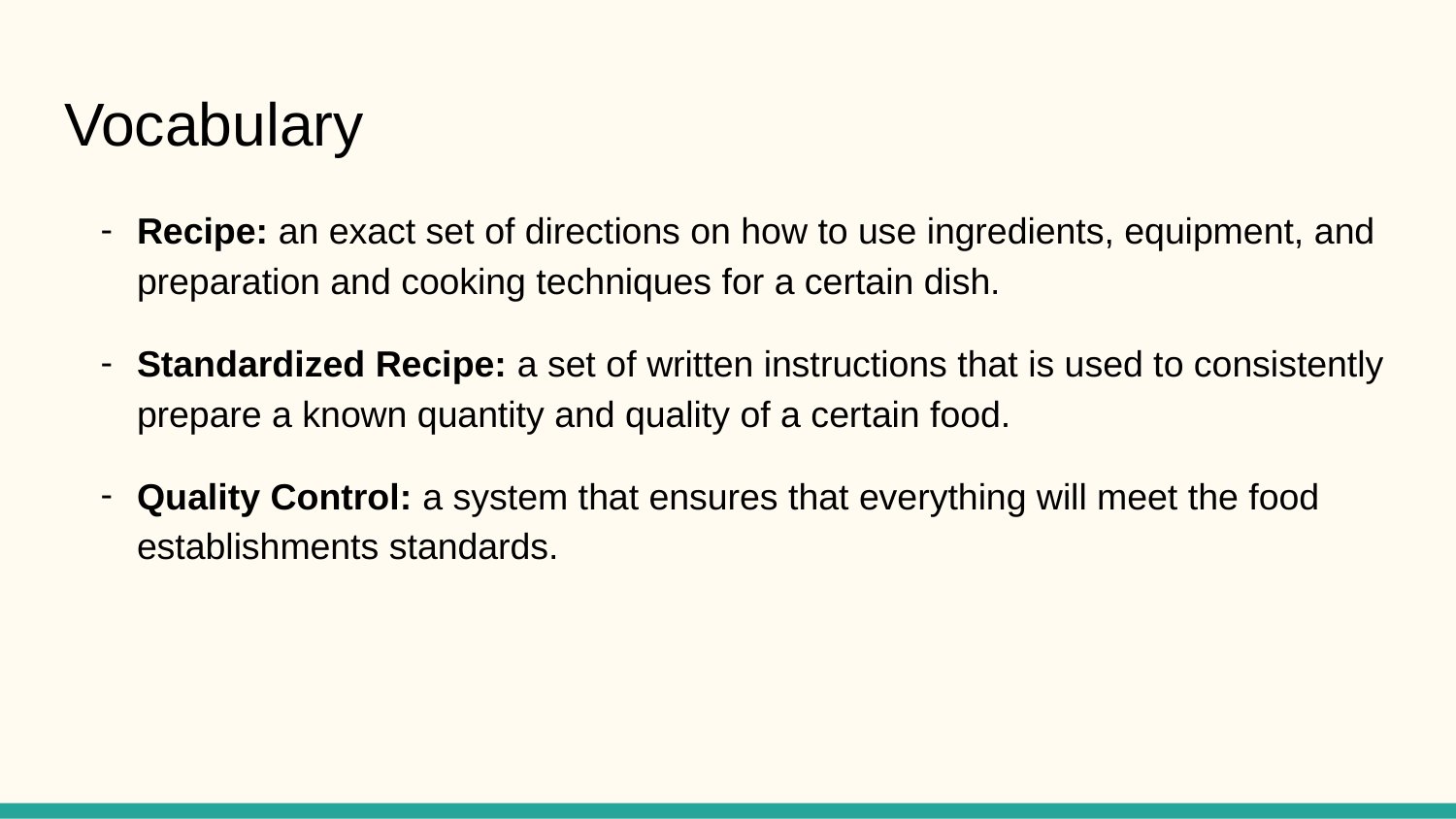

# Vocabulary
Recipe: an exact set of directions on how to use ingredients, equipment, and preparation and cooking techniques for a certain dish.
Standardized Recipe: a set of written instructions that is used to consistently prepare a known quantity and quality of a certain food.
Quality Control: a system that ensures that everything will meet the food establishments standards.